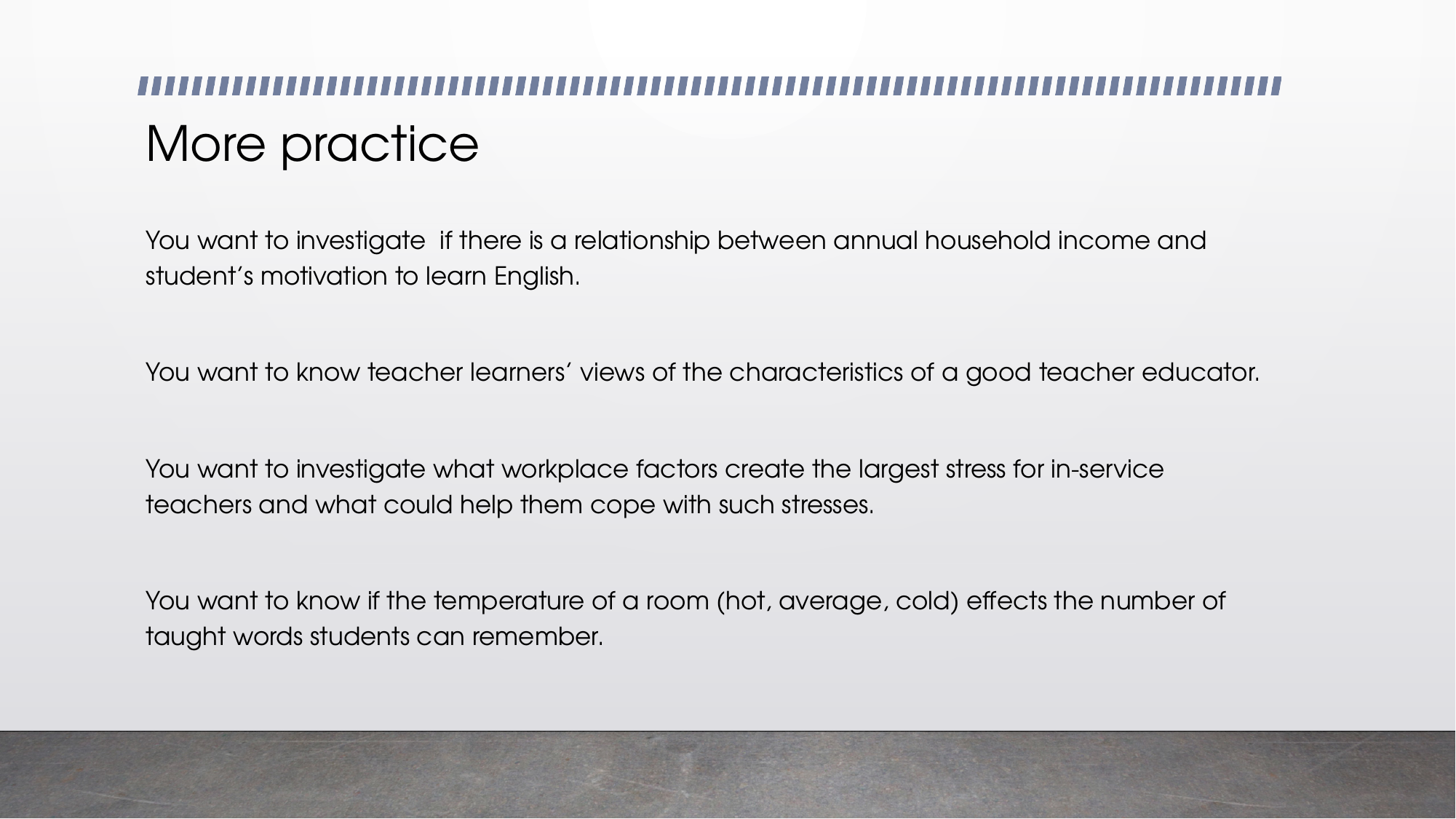

# More practice
You want to investigate  if there is a relationship between annual household income and student’s motivation to learn English.

You want to know teacher learners’ views of the characteristics of a good teacher educator.

You want to investigate what workplace factors create the largest stress for in-service teachers and what could help them cope with such stresses.

You want to know if the temperature of a room (hot, average, cold) effects the number of taught words students can remember.